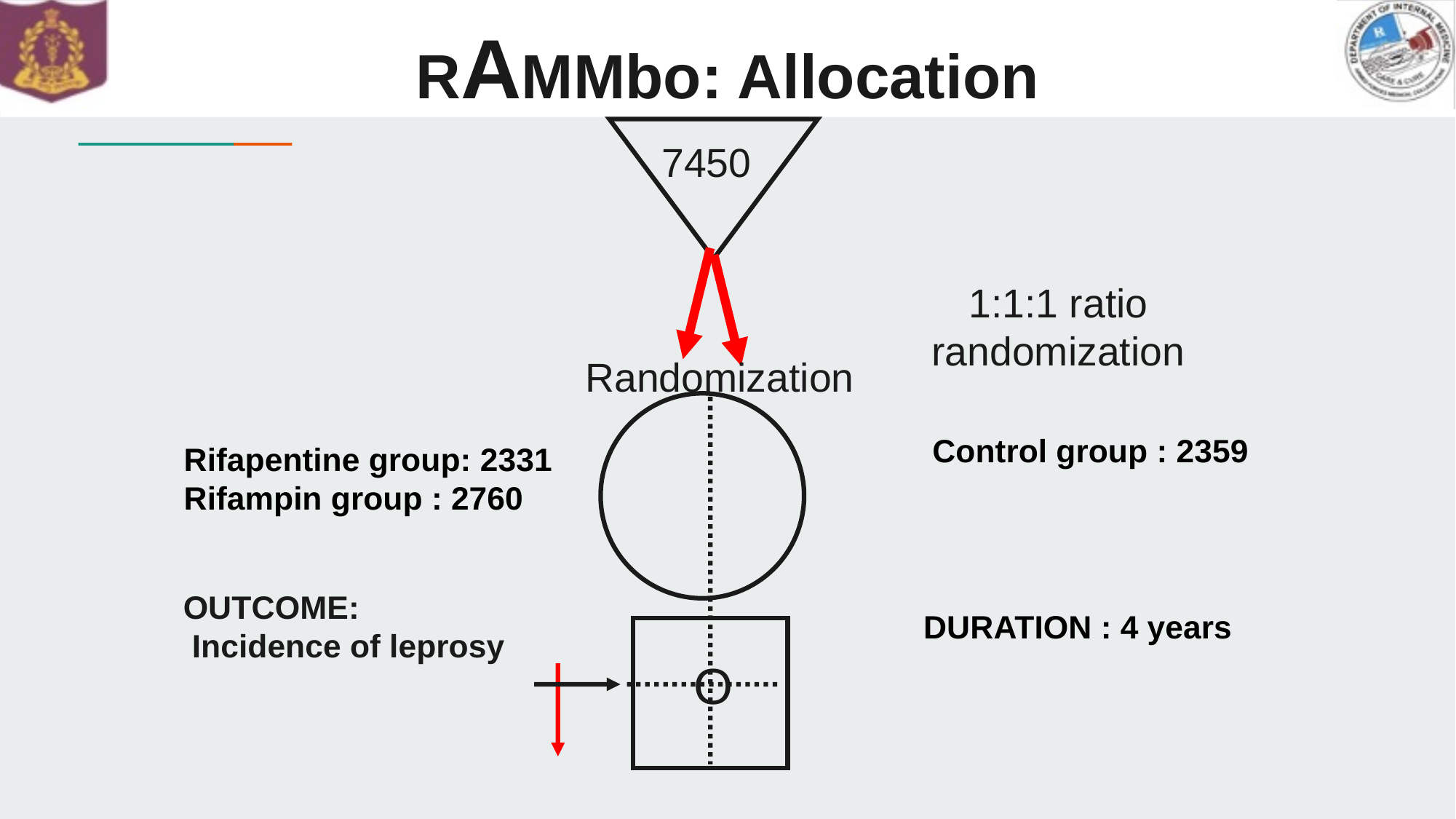

# RAMMbo: Allocation

7450

1:1:1 ratio randomization
Randomization

Control group : 2359

Rifapentine group: 2331
Rifampin group : 2760

OUTCOME:
 Incidence of leprosy
DURATION : 4 years

O